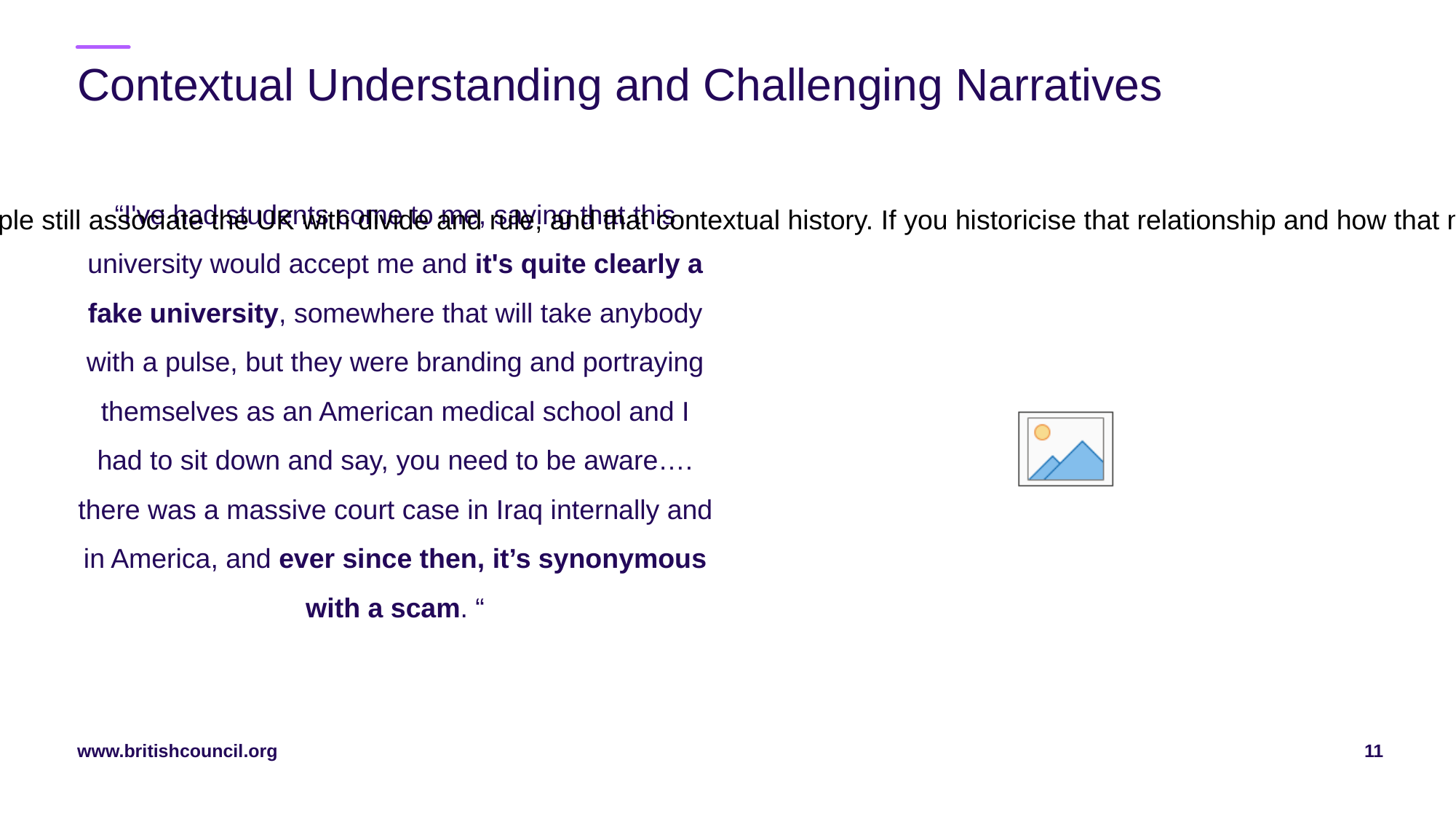

# Contextual Understanding and Challenging Narratives
“I've had students come to me, saying that this university would accept me and it's quite clearly a fake university, somewhere that will take anybody with a pulse, but they were branding and portraying themselves as an American medical school and I had to sit down and say, you need to be aware…. there was a massive court case in Iraq internally and in America, and ever since then, it’s synonymous with a scam. “
“We did have some reluctance to work with British funding. Someone once said to me, “surely it opens doors for you”, but no, it shuts them, because a lot of people still associate the UK with divide and rule, and that contextual history. If you historicise that relationship and how that might be understood, rightly or wrongly, by, just a normal person that doesn't really engage with politics... our international expertise in higher education is great, but we also have a political impact that’s not so great… “
11